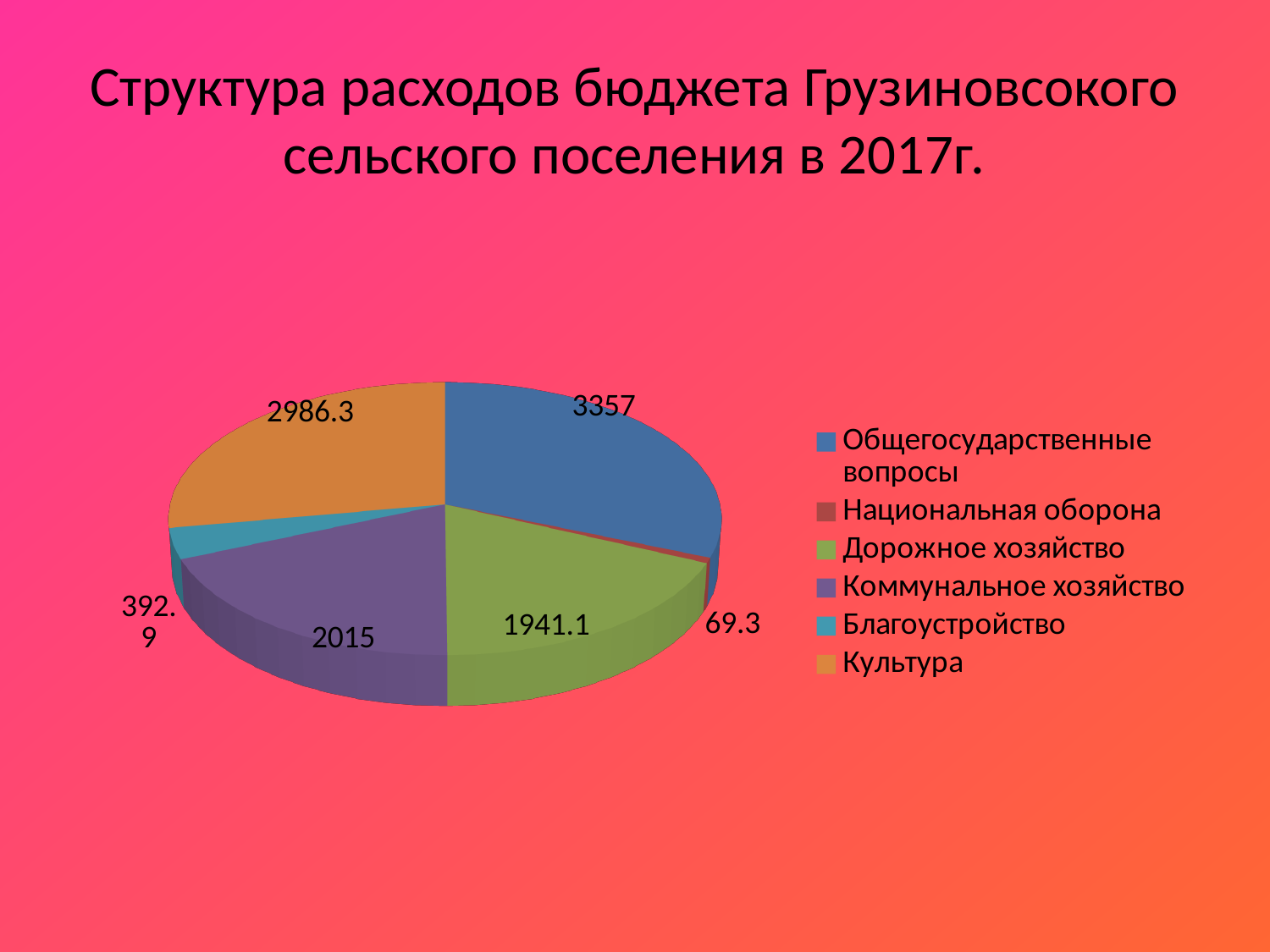

# Структура расходов бюджета Грузиновсокого сельского поселения в 2017г.

[unsupported chart]